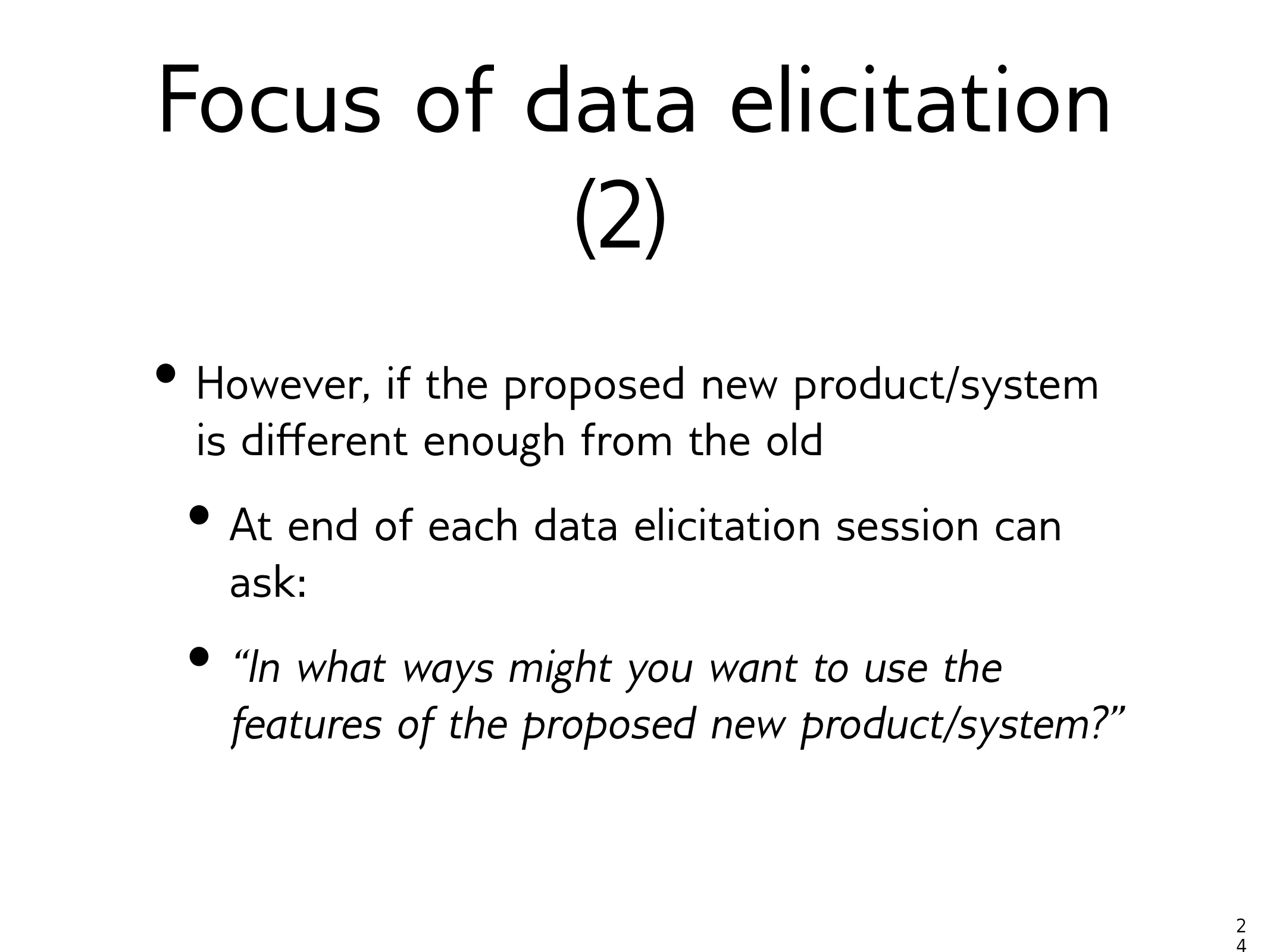

# Focus of data elicitation (2)
However, if the proposed new product/system is different enough from the old
At end of each data elicitation session can ask:
“In what ways might you want to use the features of the proposed new product/system?”
24